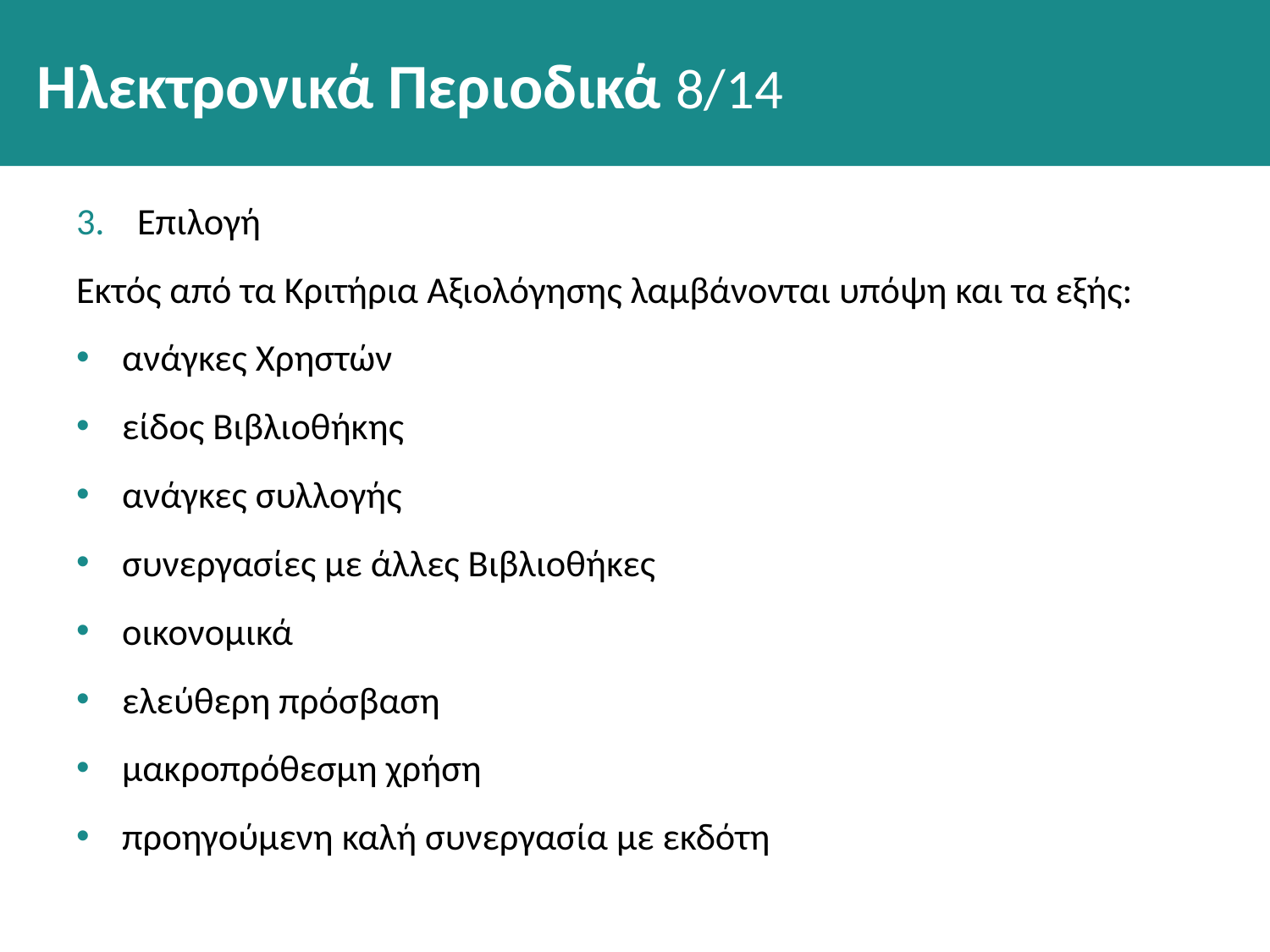

# Ηλεκτρονικά Περιοδικά 8/14
Επιλογή
Εκτός από τα Κριτήρια Αξιολόγησης λαμβάνονται υπόψη και τα εξής:
ανάγκες Χρηστών
είδος Βιβλιοθήκης
ανάγκες συλλογής
συνεργασίες με άλλες Βιβλιοθήκες
οικονομικά
ελεύθερη πρόσβαση
μακροπρόθεσμη χρήση
προηγούμενη καλή συνεργασία με εκδότη